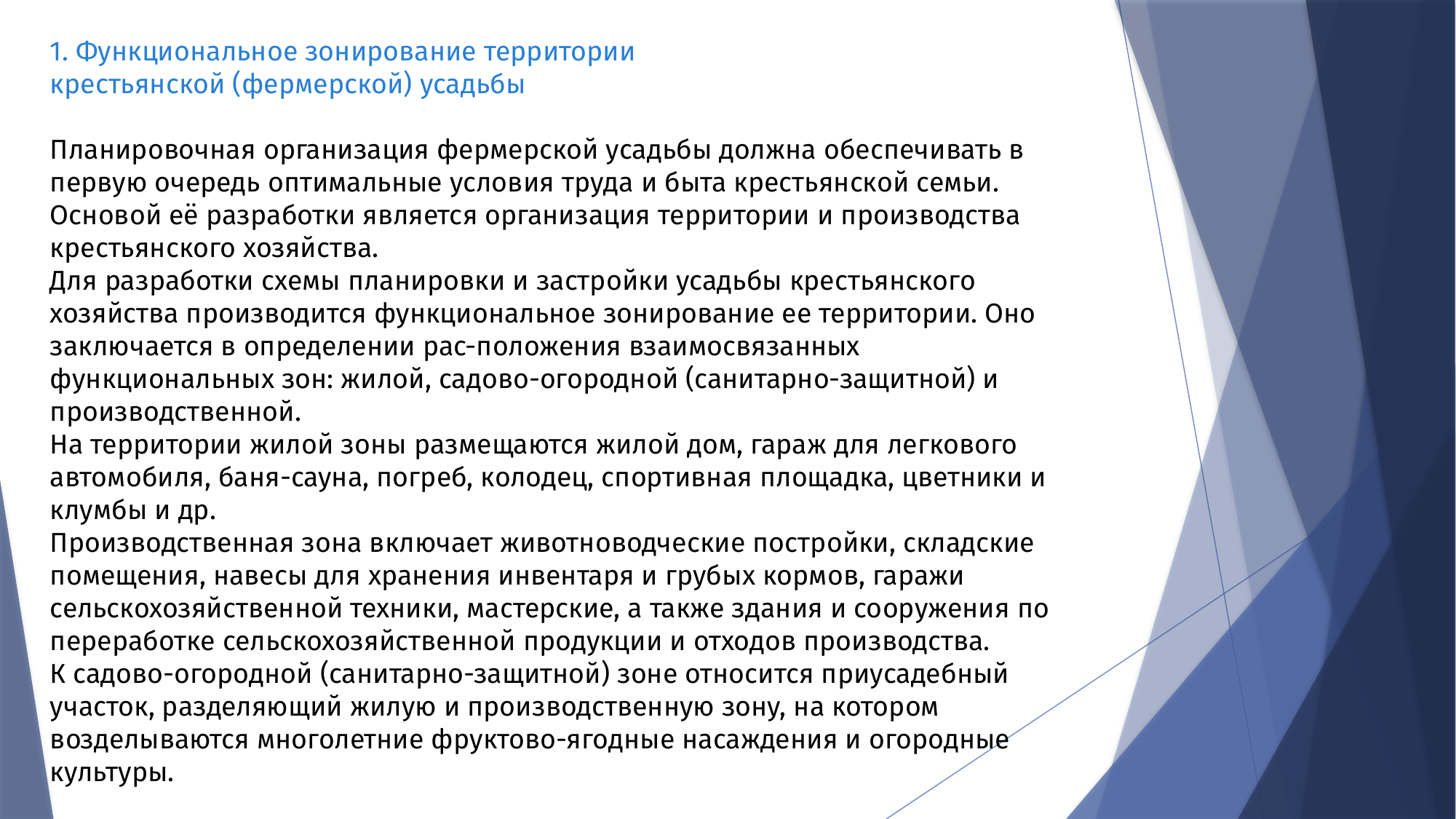

1. Функциональное зонирование территории
крестьянской (фермерской) усадьбы

Планировочная организация фермерской усадьбы должна обеспечивать в первую очередь оптимальные условия труда и быта крестьянской семьи. Основой её разработки является организация территории и производства крестьянского хозяйства.
Для разработки схемы планировки и застройки усадьбы крестьянского хозяйства производится функциональное зонирование ее территории. Оно заключается в определении рас-положения взаимосвязанных функциональных зон: жилой, садово-огородной (санитарно-защитной) и производственной.
На территории жилой зоны размещаются жилой дом, гараж для легкового автомобиля, баня-сауна, погреб, колодец, спортивная площадка, цветники и клумбы и др.
Производственная зона включает животноводческие постройки, складские помещения, навесы для хранения инвентаря и грубых кормов, гаражи сельскохозяйственной техники, мастерские, а также здания и сооружения по переработке сельскохозяйственной продукции и отходов производства.
К садово-огородной (санитарно-защитной) зоне относится приусадебный участок, разделяющий жилую и производственную зону, на котором возделываются многолетние фруктово-ягодные насаждения и огородные культуры.